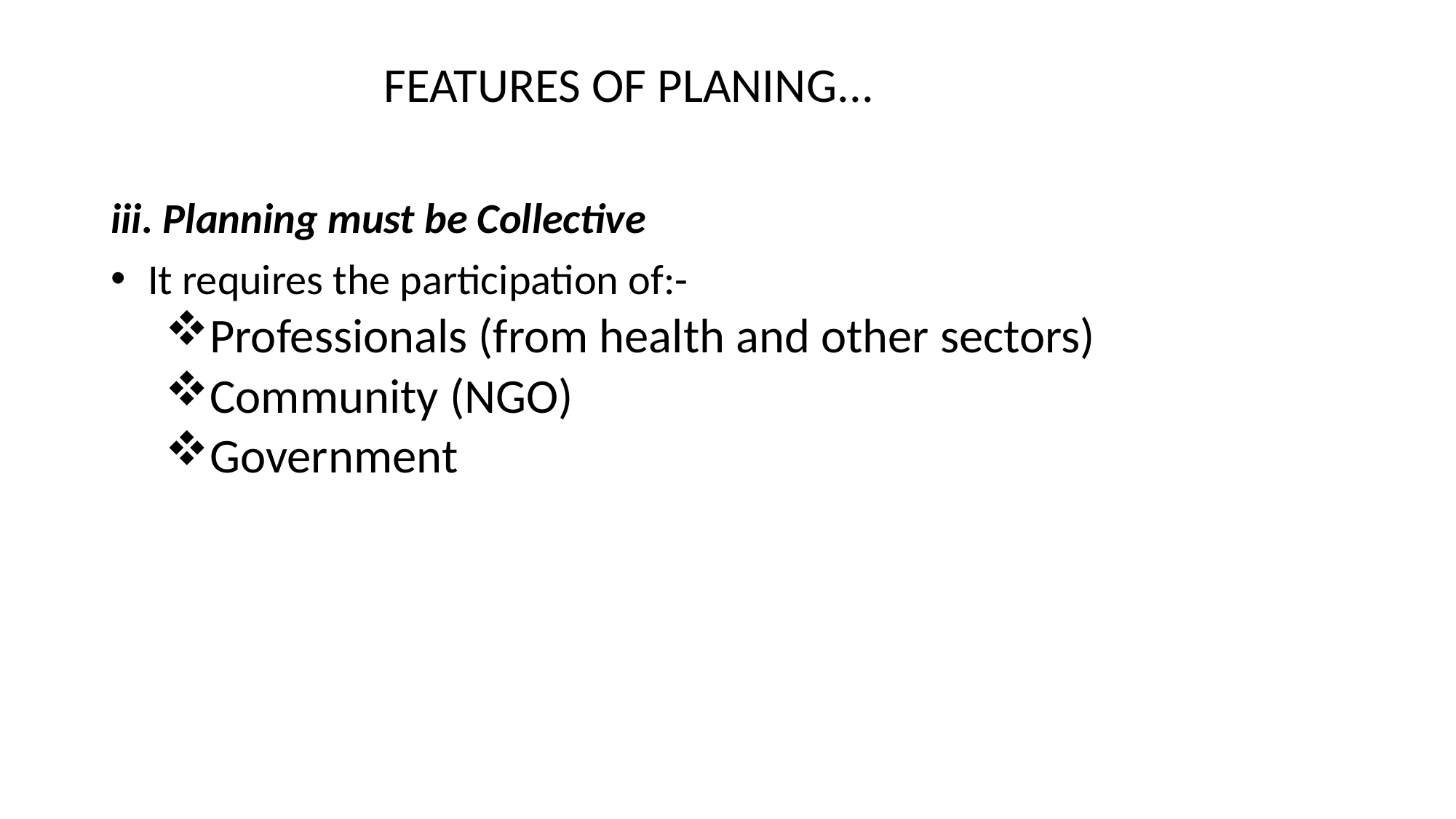

# FEATURES OF PLANING...
iii. Planning must be Collective
 It requires the participation of:-
Professionals (from health and other sectors)
Community (NGO)
Government

19